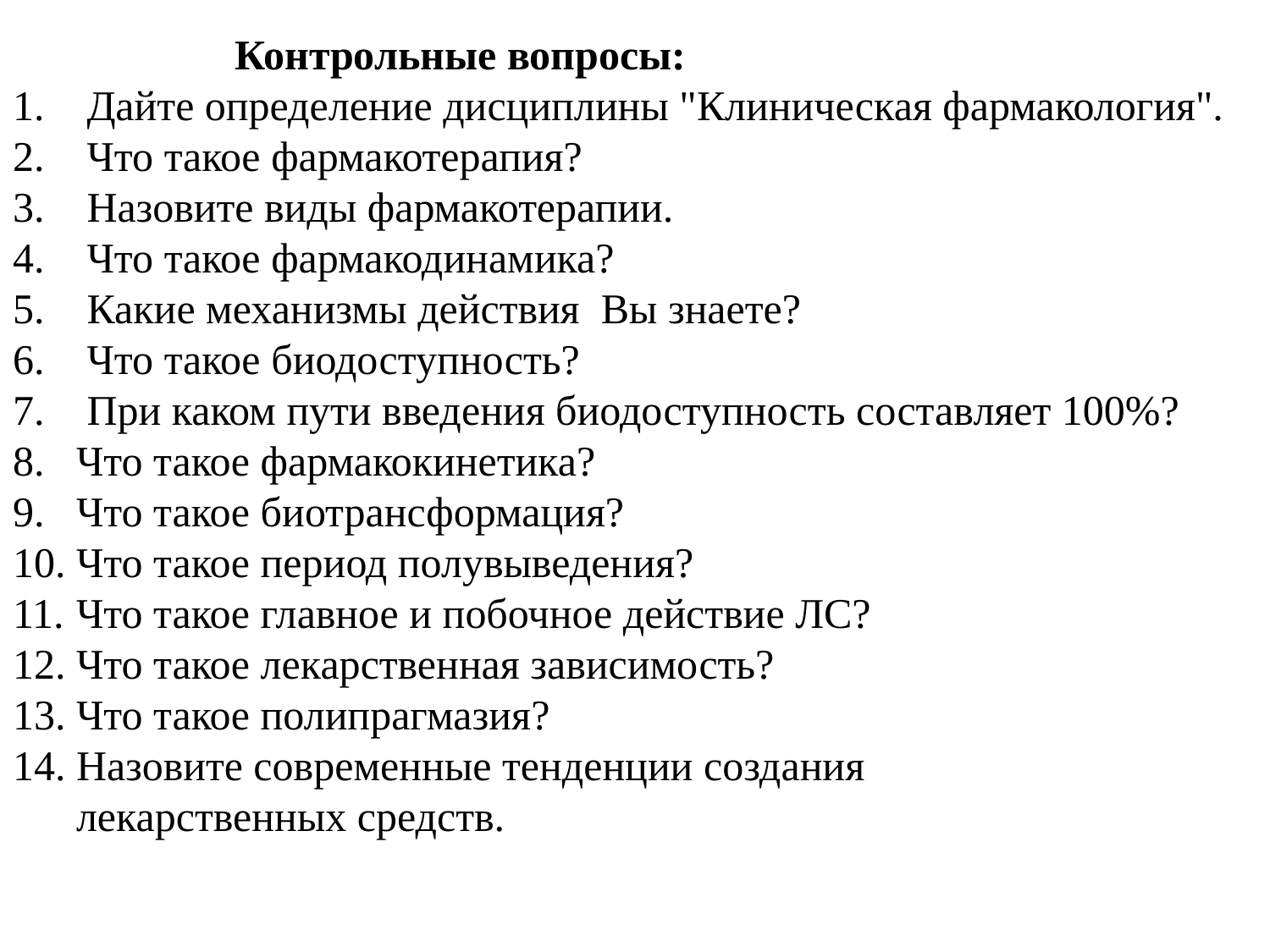

Контрольные вопросы:
 Дайте определение дисциплины "Клиническая фармакология".
 Что такое фармакотерапия?
 Назовите виды фармакотерапии.
 Что такое фармакодинамика?
 Какие механизмы действия  Вы знаете?
 Что такое биодоступность?
 При каком пути введения биодоступность составляет 100%?
Что такое фармакокинетика?
Что такое биотрансформация?
Что такое период полувыведения?
Что такое главное и побочное действие ЛС?
Что такое лекарственная зависимость?
Что такое полипрагмазия?
Назовите современные тенденции создания
      лекарственных средств.